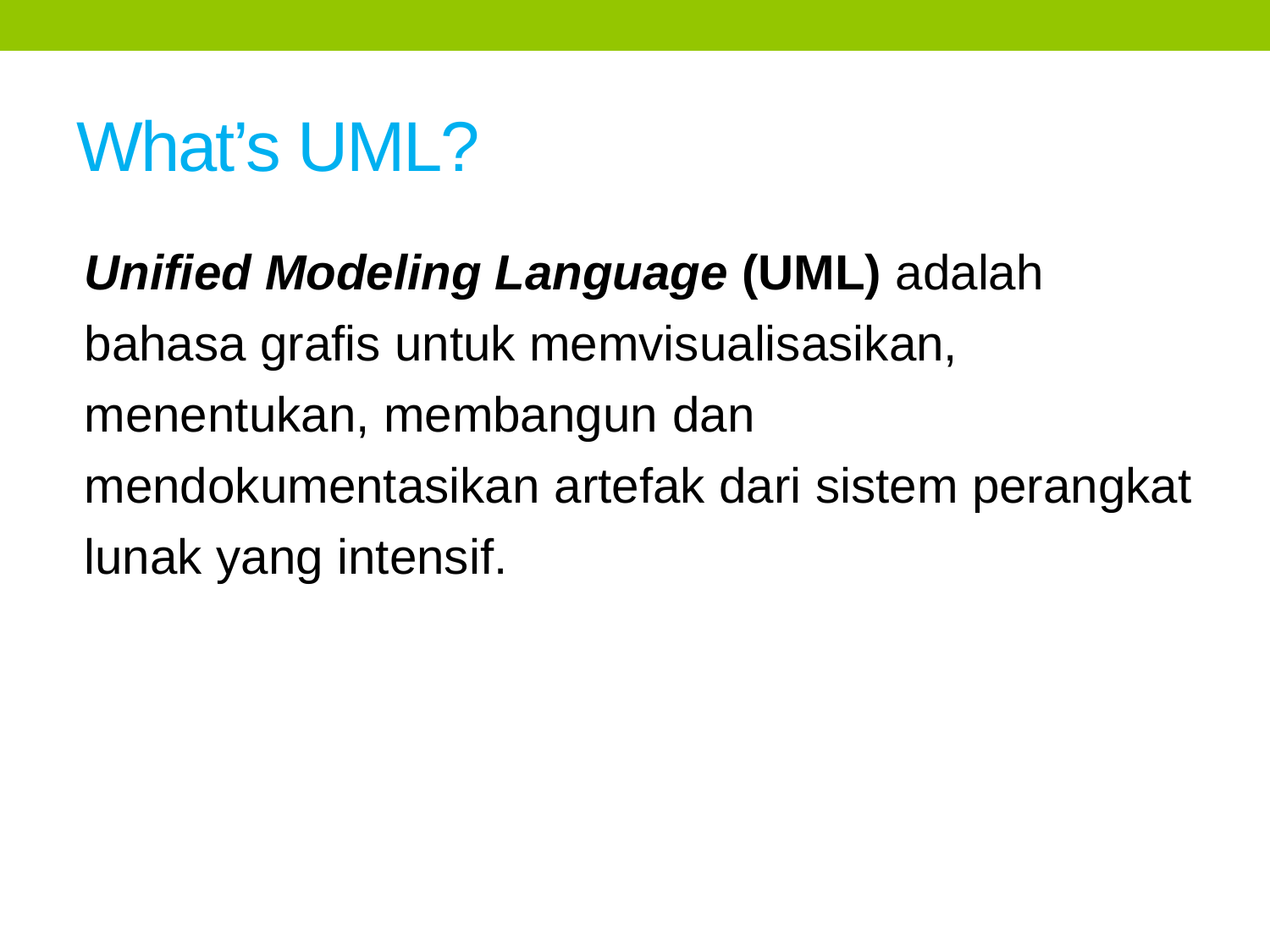

# What’s UML?
Unified Modeling Language (UML) adalah bahasa grafis untuk memvisualisasikan, menentukan, membangun dan mendokumentasikan artefak dari sistem perangkat lunak yang intensif.